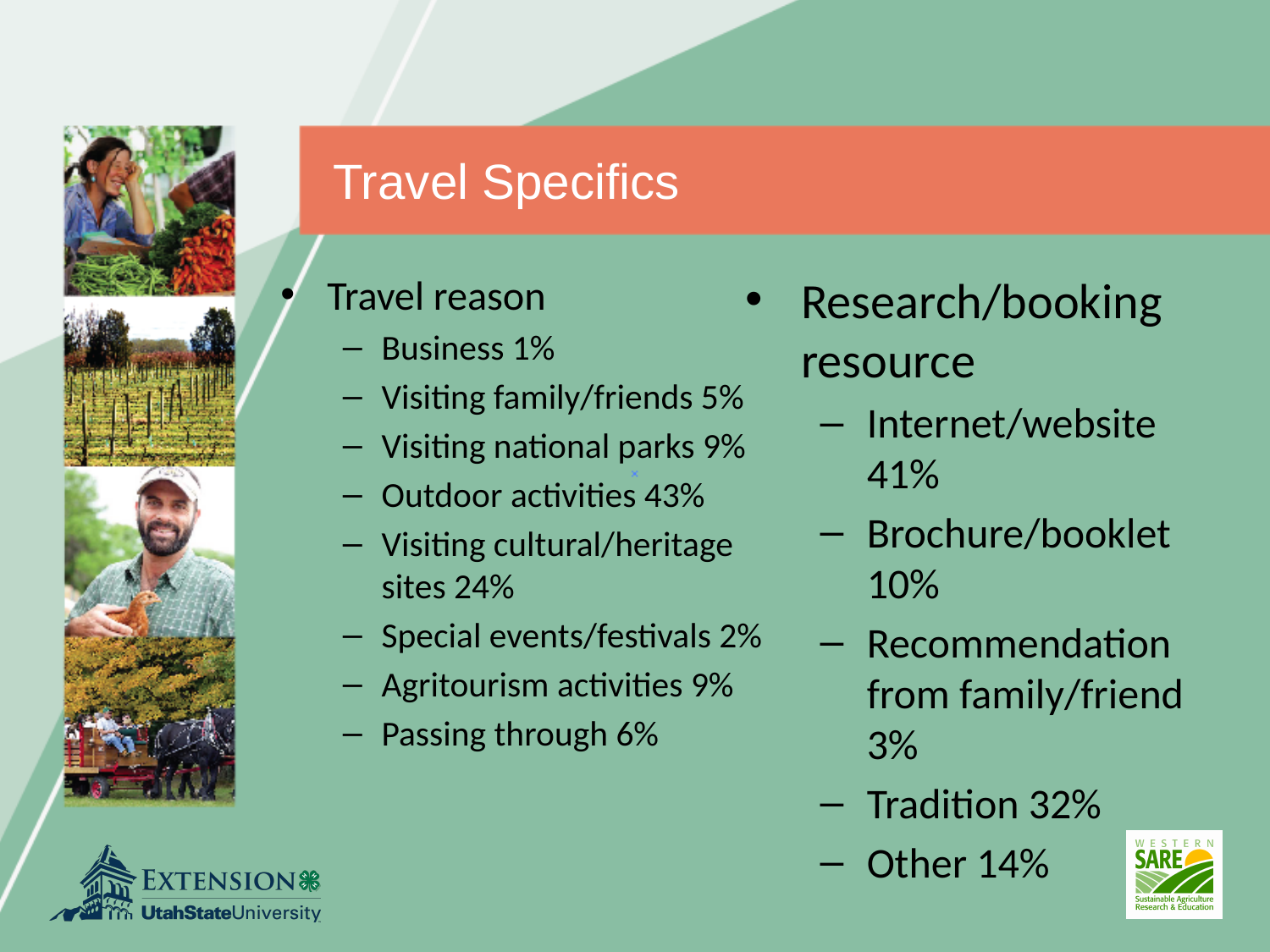

# Travel Specifics
Travel reason
Business 1%
Visiting family/friends 5%
Visiting national parks 9%
Outdoor activities 43%
Visiting cultural/heritage sites 24%
Special events/festivals 2%
Agritourism activities 9%
Passing through 6%

Research/booking resource
Internet/website 41%
Brochure/booklet 10%
Recommendation from family/friend 3%
Tradition 32%
Other 14%